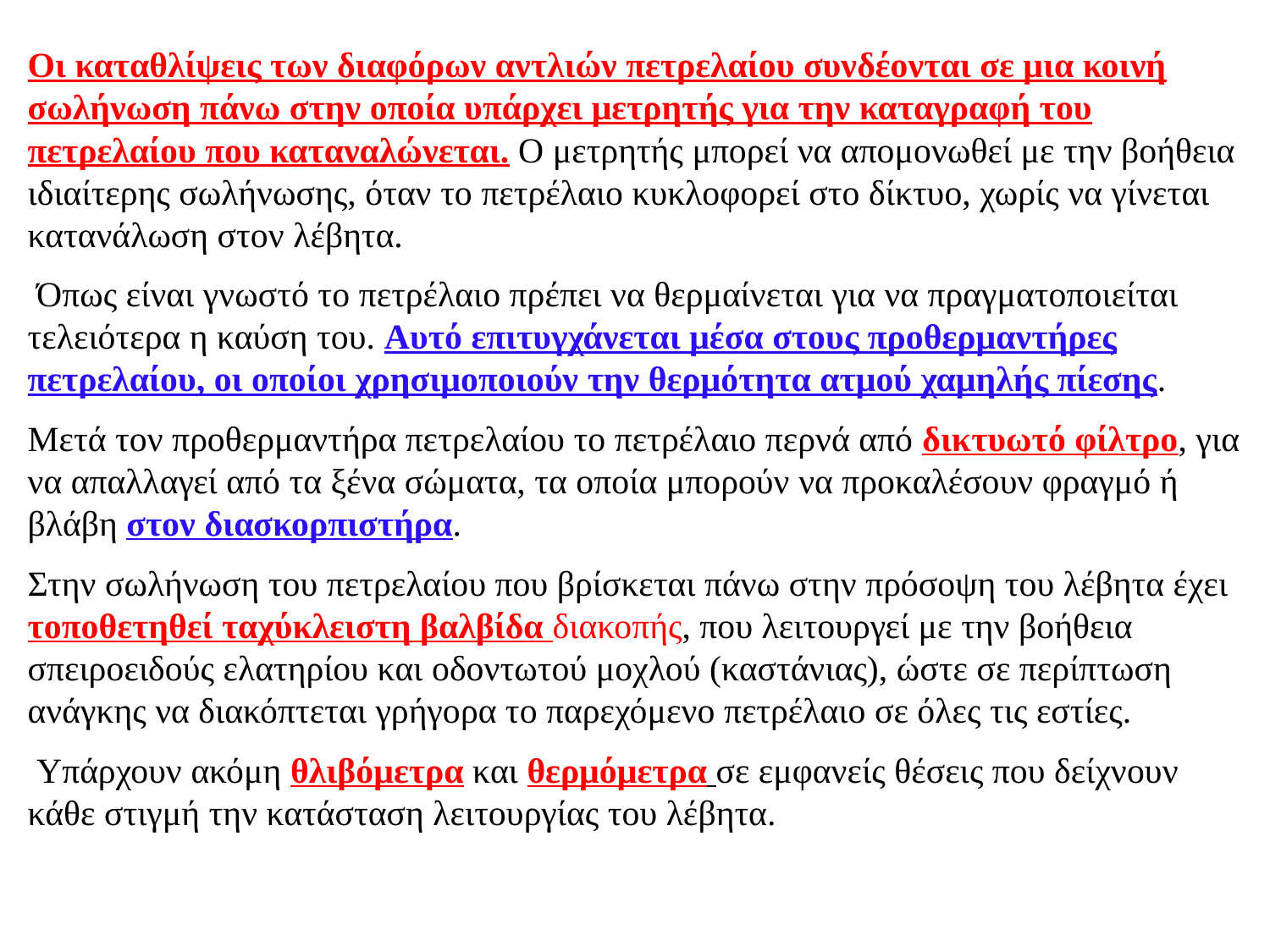

Οι καταθλίψεις των διαφόρων αντλιών πετρελαίου συνδέονται σε μια κοινή σωλήνωση πάνω στην οποία υπάρχει μετρητής για την καταγραφή του πετρελαίου που καταναλώνεται. Ο μετρητής μπορεί να απομονωθεί με την βοήθεια ιδιαίτερης σωλήνωσης, όταν το πετρέλαιο κυκλοφορεί στο δίκτυο, χωρίς να γίνεται κατανάλωση στον λέβητα.
 Όπως είναι γνωστό το πετρέλαιο πρέπει να θερμαίνεται για να πραγματοποιείται τελειότερα η καύση του. Αυτό επιτυγχάνεται μέσα στους προθερμαντήρες πετρελαίου, οι οποίοι χρησιμοποιούν την θερμότητα ατμού χαμηλής πίεσης.
Μετά τον προθερμαντήρα πετρελαίου το πετρέλαιο περνά από δικτυωτό φίλτρο, για να απαλλαγεί από τα ξένα σώματα, τα οποία μπορούν να προκαλέσουν φραγμό ή βλάβη στον διασκορπιστήρα.
Στην σωλήνωση του πετρελαίου που βρίσκεται πάνω στην πρόσοψη του λέβητα έχει τοποθετηθεί ταχύκλειστη βαλβίδα διακοπής, που λειτουργεί με την βοήθεια σπειροειδούς ελατηρίου και οδοντωτού μοχλού (καστάνιας), ώστε σε περίπτωση ανάγκης να διακόπτεται γρήγορα το παρεχόμενο πετρέλαιο σε όλες τις εστίες.
 Υπάρχουν ακόμη θλιβόμετρα και θερμόμετρα σε εμφανείς θέσεις που δείχνουν κάθε στιγμή την κατάσταση λειτουργίας του λέβητα.